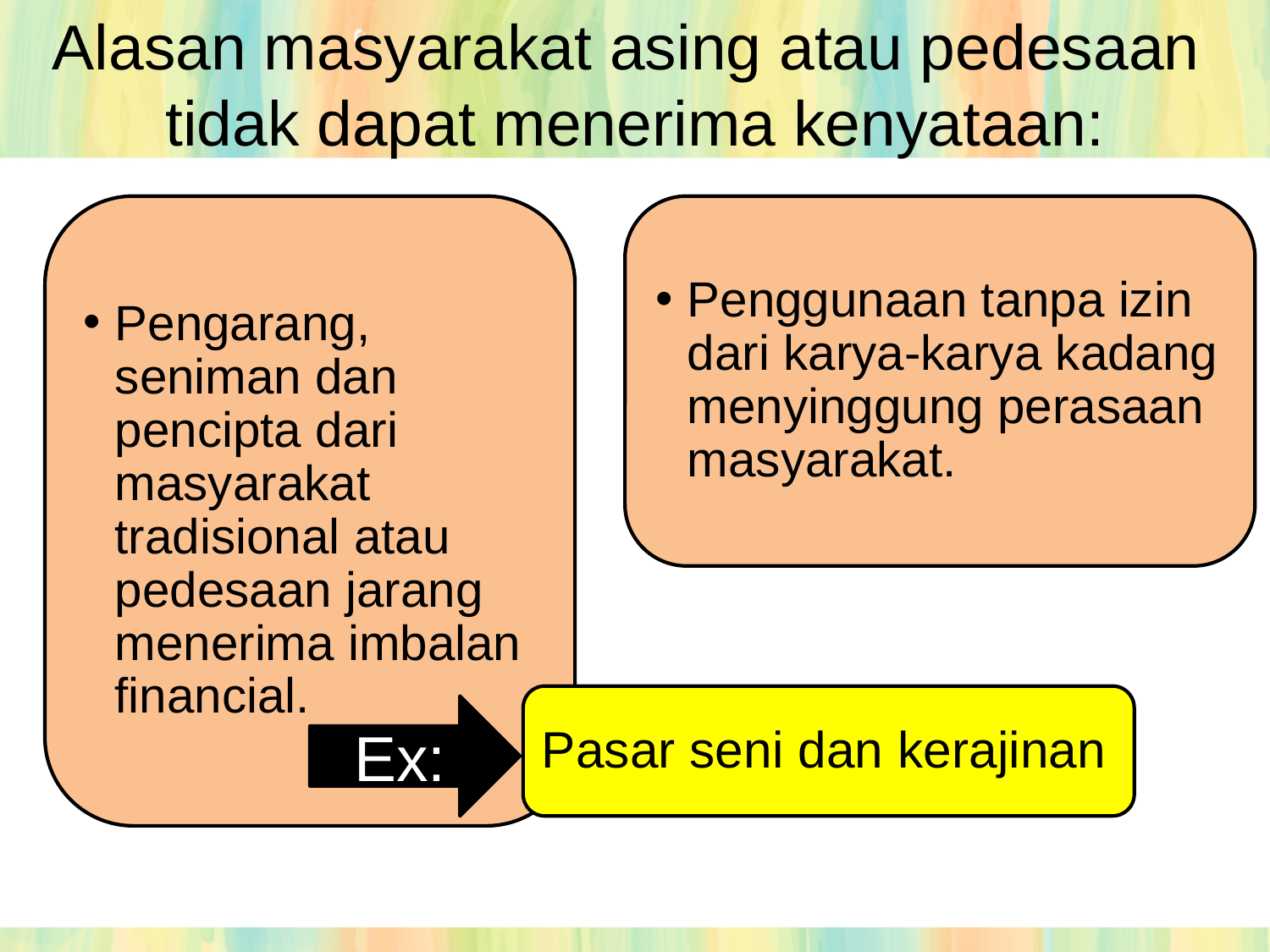

Alasan masyarakat asing atau pedesaan
tidak dapat menerima kenyataan:
Pengarang, seniman dan pencipta dari masyarakat tradisional atau pedesaan jarang menerima imbalan financial.
Penggunaan tanpa izin dari karya-karya kadang menyinggung perasaan masyarakat.
Pasar seni dan kerajinan
Ex: